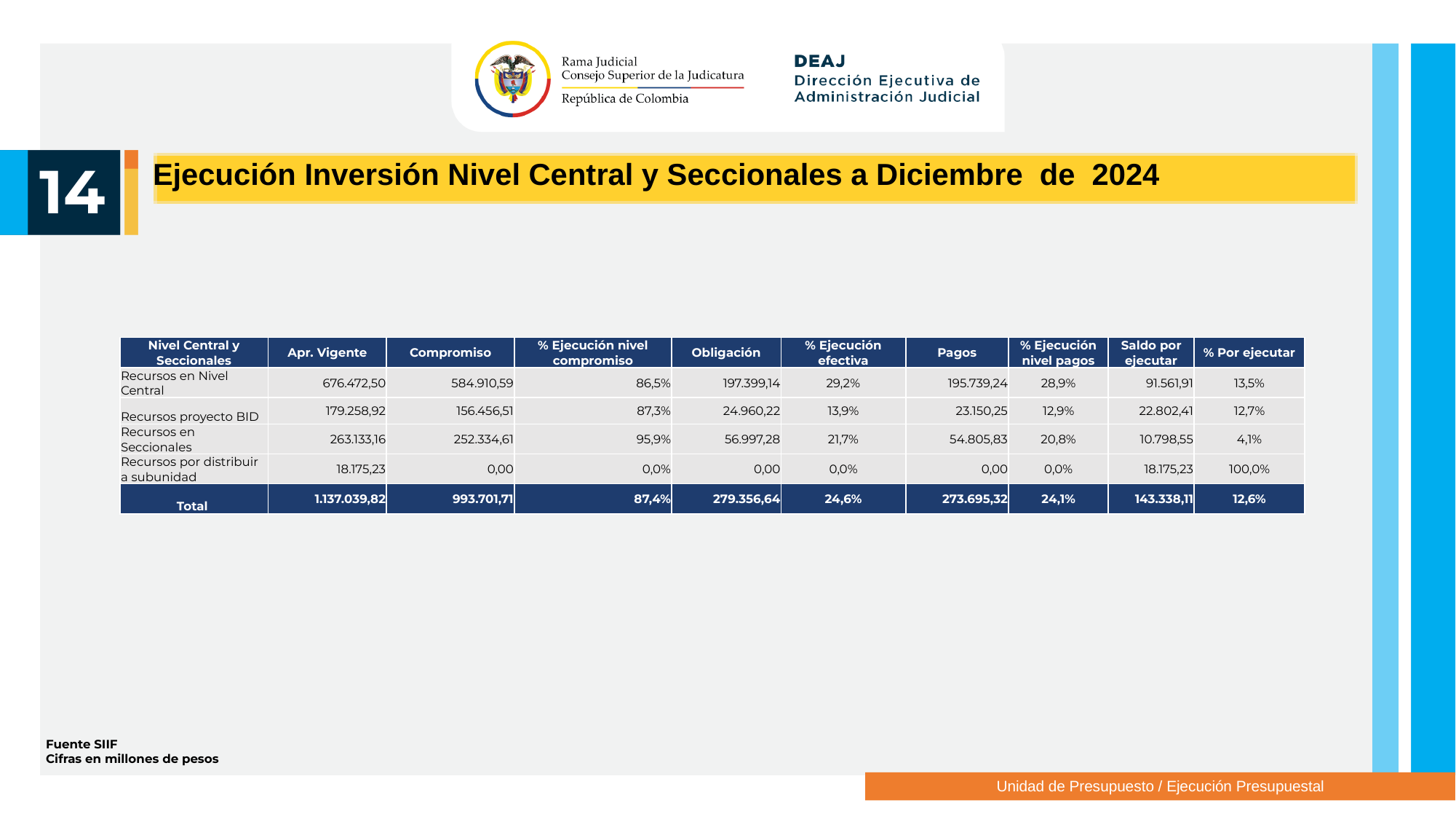

Ejecución Inversión Nivel Central y Seccionales a Diciembre  de  2024
14
| Nivel Central y Seccionales | Apr. Vigente | Compromiso | % Ejecución nivel compromiso | Obligación | % Ejecución efectiva | Pagos | % Ejecución nivel pagos | Saldo por ejecutar | % Por ejecutar |
| --- | --- | --- | --- | --- | --- | --- | --- | --- | --- |
| Recursos en Nivel Central | 676.472,50 | 584.910,59 | 86,5% | 197.399,14 | 29,2% | 195.739,24 | 28,9% | 91.561,91 | 13,5% |
| Recursos proyecto BID | 179.258,92 | 156.456,51 | 87,3% | 24.960,22 | 13,9% | 23.150,25 | 12,9% | 22.802,41 | 12,7% |
| Recursos en Seccionales | 263.133,16 | 252.334,61 | 95,9% | 56.997,28 | 21,7% | 54.805,83 | 20,8% | 10.798,55 | 4,1% |
| Recursos por distribuir a subunidad | 18.175,23 | 0,00 | 0,0% | 0,00 | 0,0% | 0,00 | 0,0% | 18.175,23 | 100,0% |
| Total | 1.137.039,82 | 993.701,71 | 87,4% | 279.356,64 | 24,6% | 273.695,32 | 24,1% | 143.338,11 | 12,6% |
Fuente SIIF
Cifras en millones de pesos

Unidad de Presupuesto / Ejecución Presupuestal